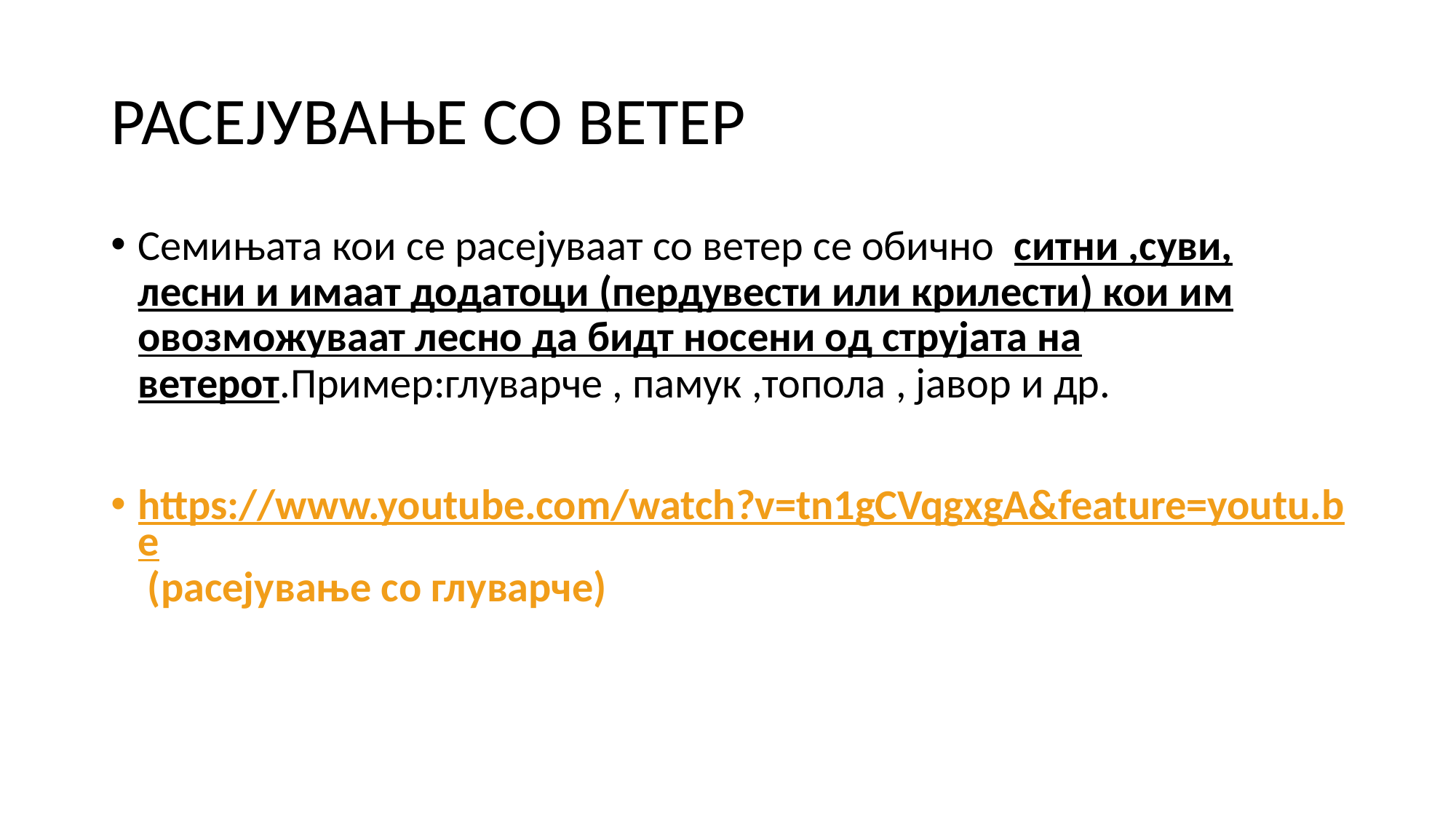

РАСЕЈУВАЊЕ СО ВЕТЕР
Семињата кои се расејуваат со ветер се обично  ситни ,суви, лесни и имаат додатоци (пердувести или крилести) кои им овозможуваат лесно да бидт носени од струјата на ветерот.Пример:глуварче , памук ,топола , јавор и др.

https://www.youtube.com/watch?v=tn1gCVqgxgA&feature=youtu.be (расејување со глуварче)